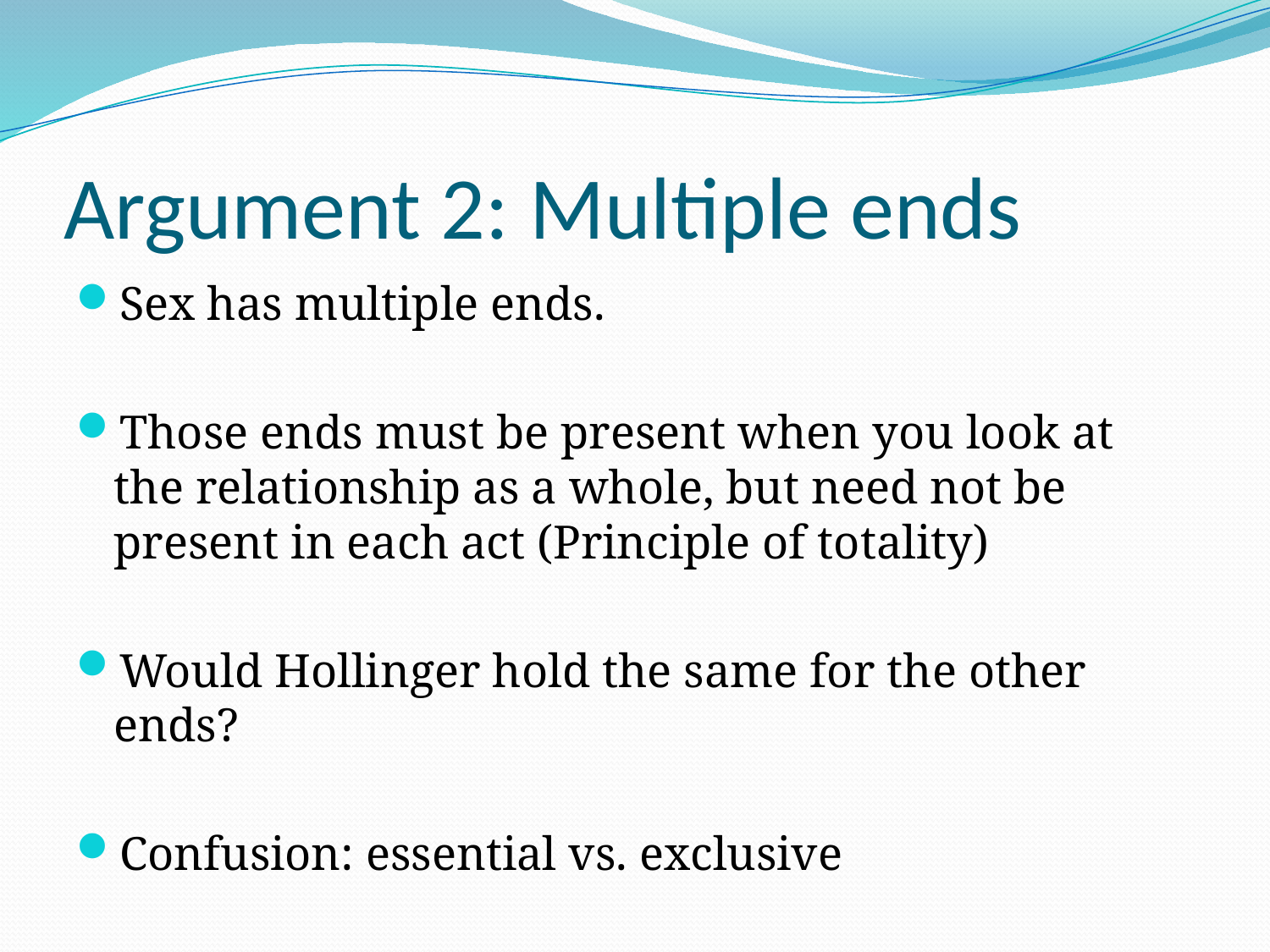

# Argument 2: Multiple ends
Sex has multiple ends.

Those ends must be present when you look at the relationship as a whole, but need not be present in each act (Principle of totality)

Would Hollinger hold the same for the other ends?

Confusion: essential vs. exclusive